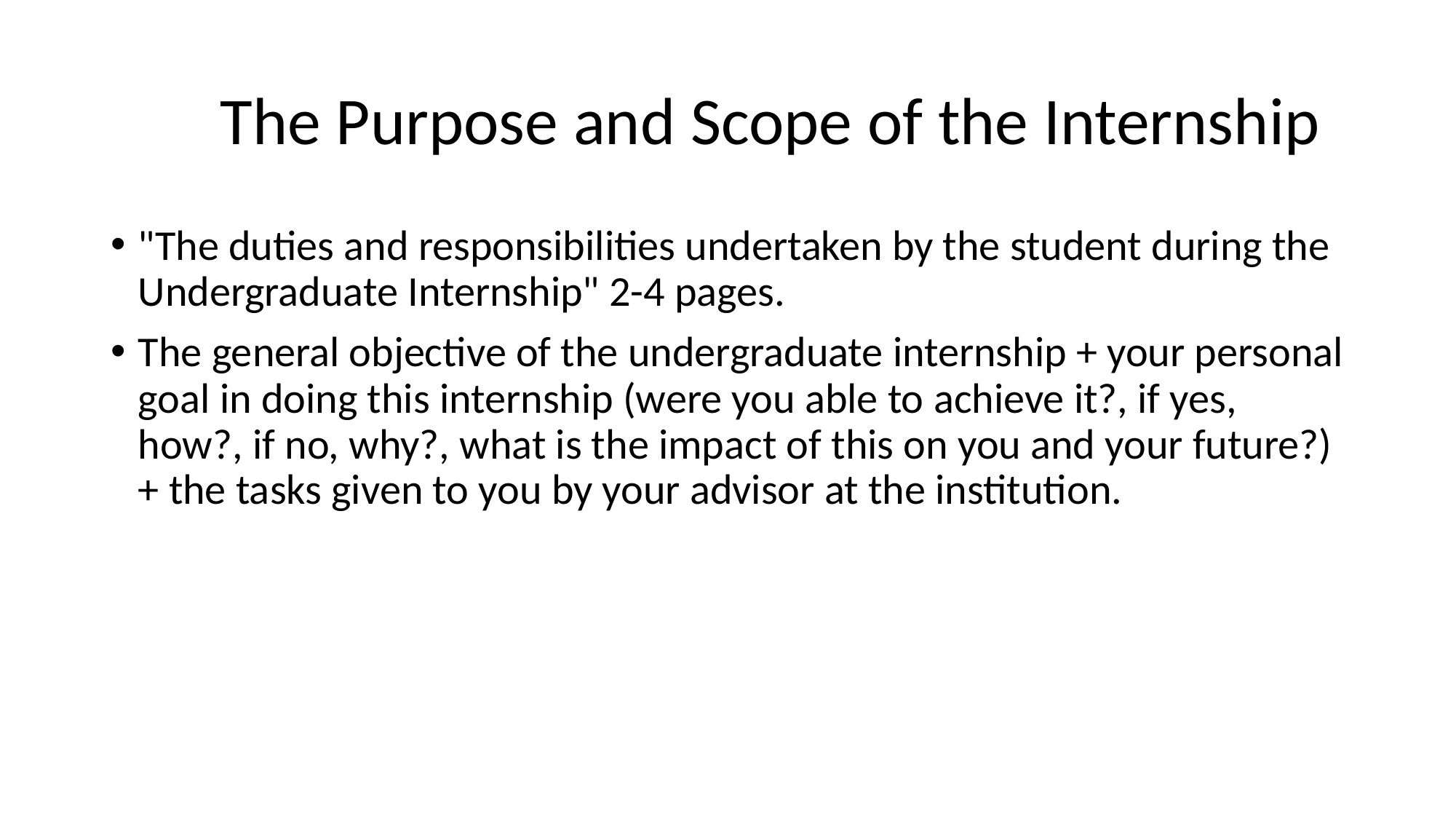

# The Purpose and Scope of the Internship
"The duties and responsibilities undertaken by the student during the Undergraduate Internship" 2-4 pages.
The general objective of the undergraduate internship + your personal goal in doing this internship (were you able to achieve it?, if yes, how?, if no, why?, what is the impact of this on you and your future?) + the tasks given to you by your advisor at the institution.